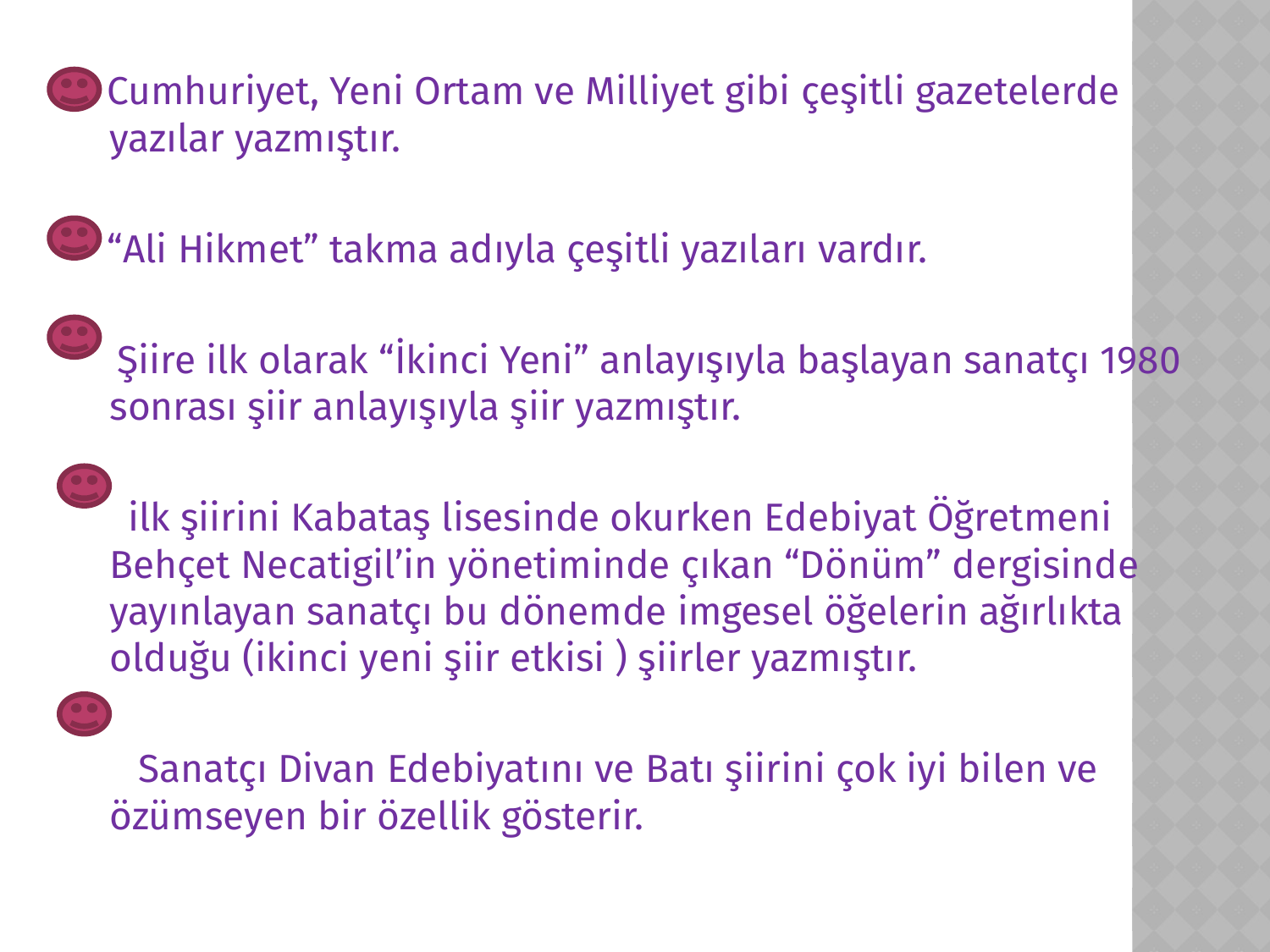

Cumhuriyet, Yeni Ortam ve Milliyet gibi çeşitli gazetelerde yazılar yazmıştır.

   “Ali Hikmet” takma adıyla çeşitli yazıları vardır.

    Şiire ilk olarak “İkinci Yeni” anlayışıyla başlayan sanatçı 1980 sonrası şiir anlayışıyla şiir yazmıştır.

     ilk şiirini Kabataş lisesinde okurken Edebiyat Öğretmeni Behçet Necatigil’in yönetiminde çıkan “Dönüm” dergisinde yayınlayan sanatçı bu dönemde imgesel öğelerin ağırlıkta olduğu (ikinci yeni şiir etkisi ) şiirler yazmıştır.

      Sanatçı Divan Edebiyatını ve Batı şiirini çok iyi bilen ve özümseyen bir özellik gösterir.